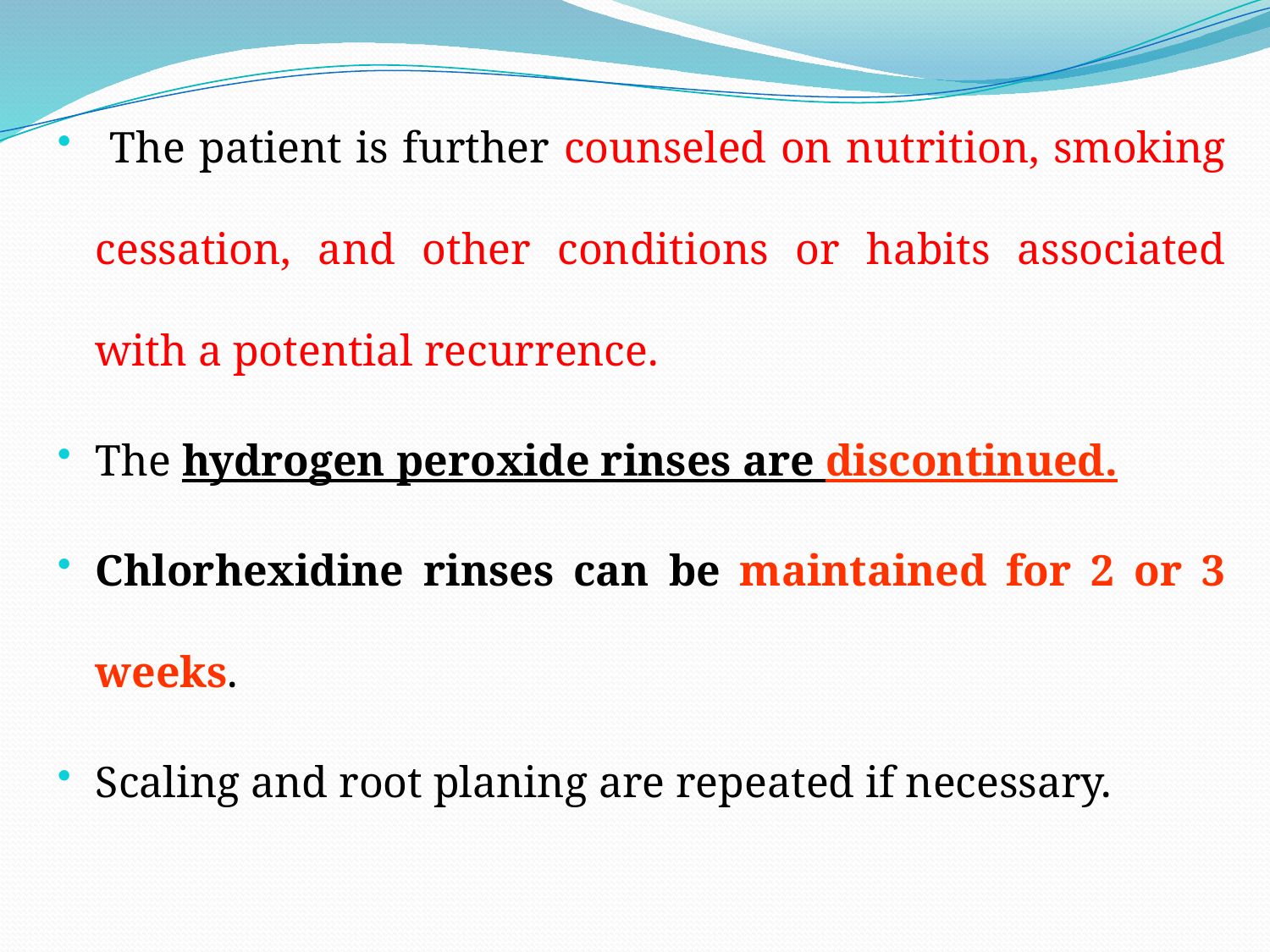

The patient is further counseled on nutrition, smoking cessation, and other conditions or habits associated with a potential recurrence.
The hydrogen peroxide rinses are discontinued.
Chlorhexidine rinses can be maintained for 2 or 3 weeks.
Scaling and root planing are repeated if necessary.